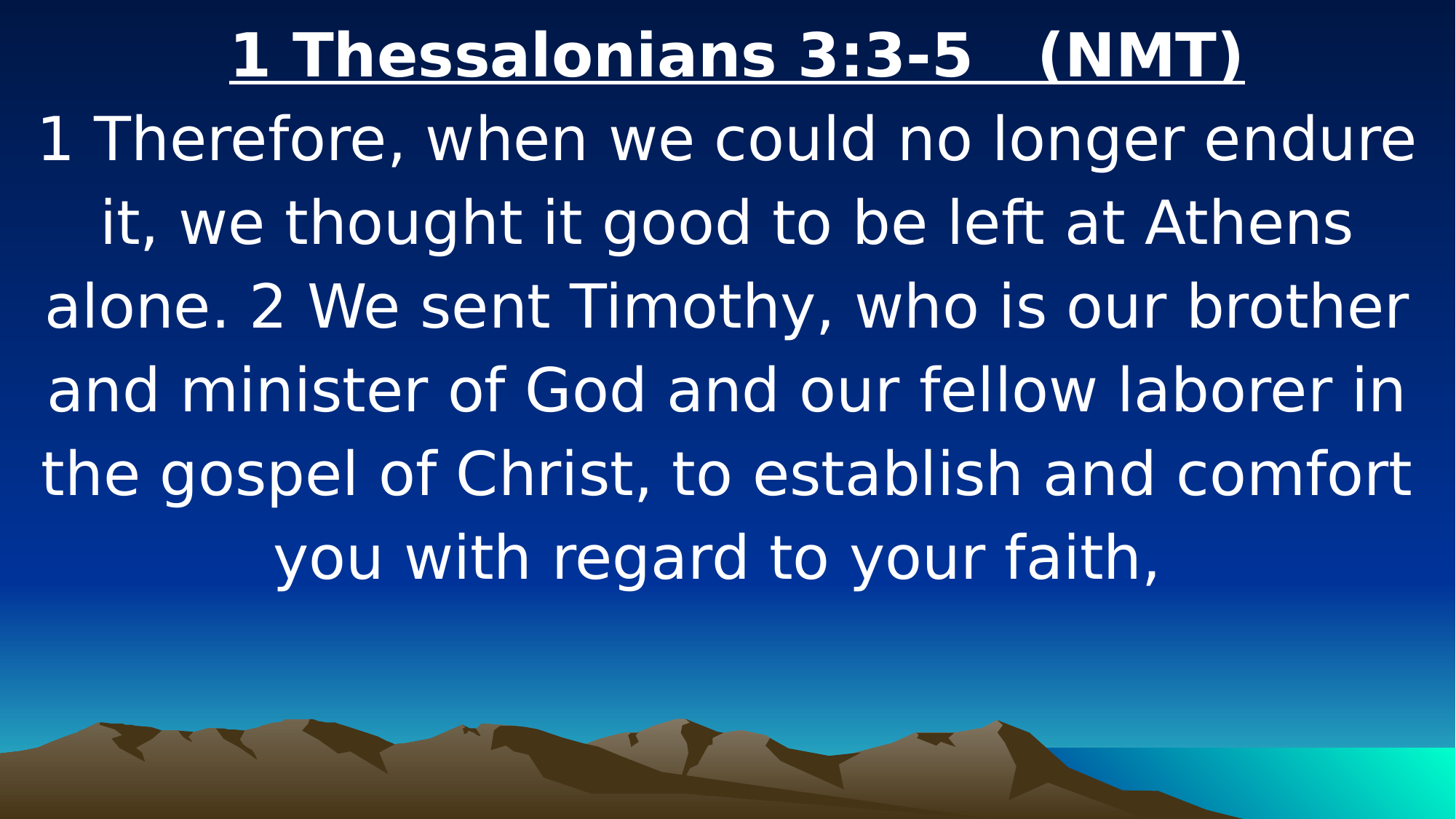

1 Thessalonians 3:3-5   (NMT)
1 Therefore, when we could no longer endure it, we thought it good to be left at Athens alone. 2 We sent Timothy, who is our brother and minister of God and our fellow laborer in the gospel of Christ, to establish and comfort you with regard to your faith,